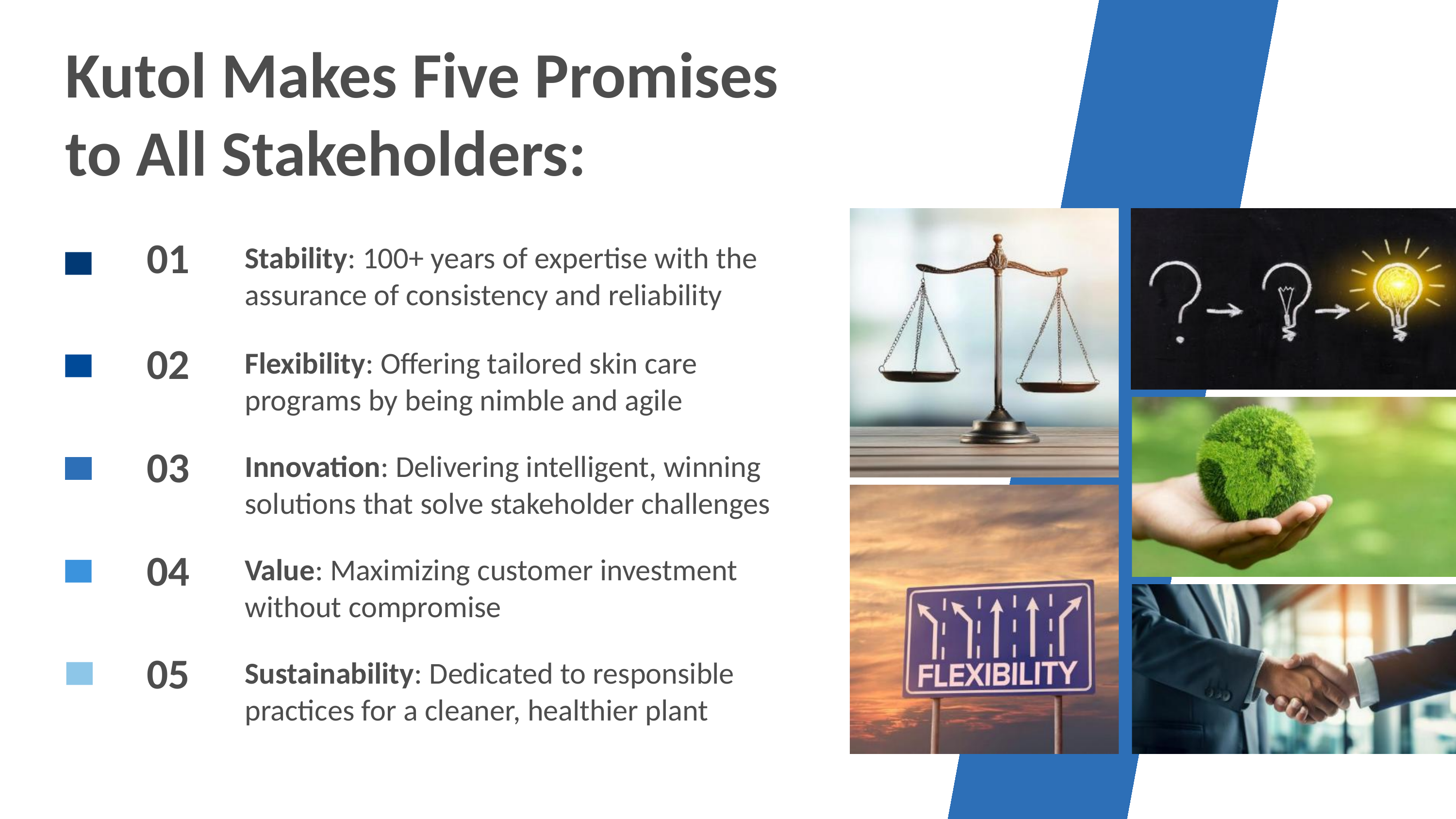

Kutol Makes Five Promises to All Stakeholders:

01
Stability: 100+ years of expertise with the assurance of consistency and reliability

02
Flexibility: Offering tailored skin care programs by being nimble and agile

03
Innovation: Delivering intelligent, winning solutions that solve stakeholder challenges

04
Value: Maximizing customer investment without compromise

05
Sustainability: Dedicated to responsible practices for a cleaner, healthier plant